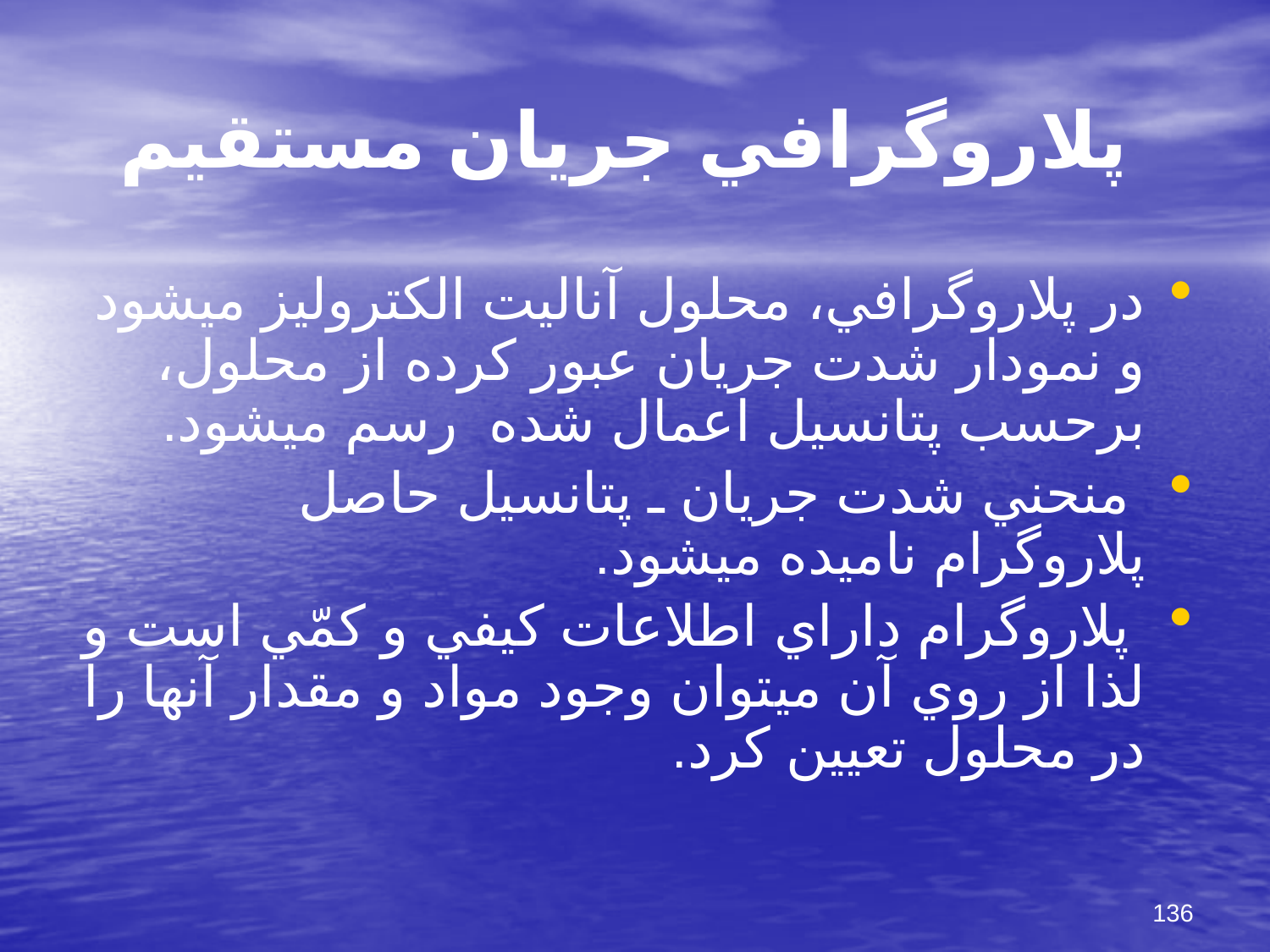

# پلاروگرافي جريان مستقيم
در پلاروگرافي، محلول آناليت الكتروليز مي‎شود و نمودار شدت جريان عبور كرده از محلول، برحسب پتانسيل اعمال شده  رسم مي‎شود.
 منحني شدت جريان ـ پتانسيل حاصل پلاروگرام ناميده مي‎‎شود.
 پلاروگرام داراي اطلاعات كيفي و كمّي است و لذا از روي آن مي‎توان وجود مواد و مقدار آنها را در محلول تعيين كرد.
136